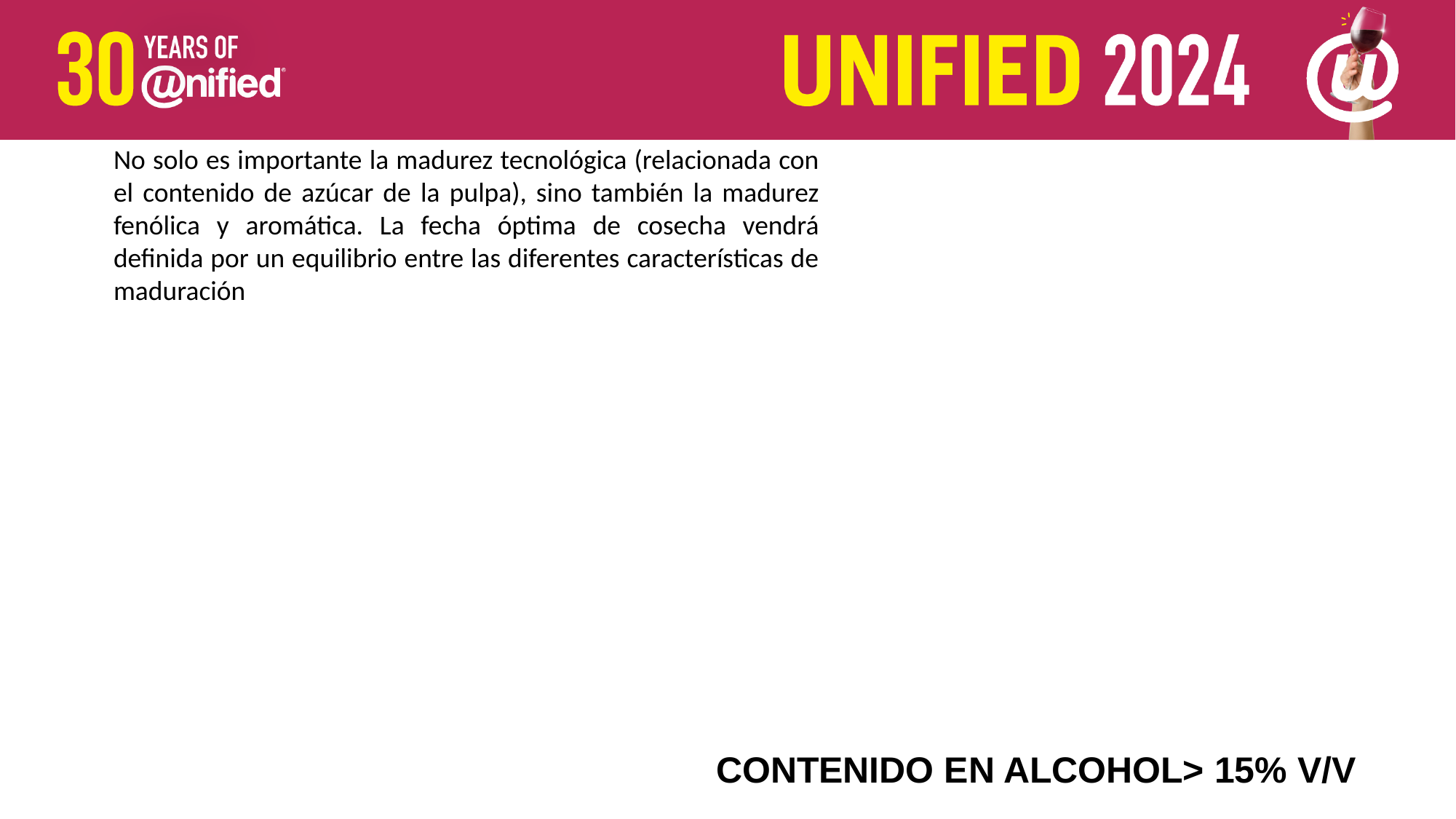

No solo es importante la madurez tecnológica (relacionada con el contenido de azúcar de la pulpa), sino también la madurez fenólica y aromática. La fecha óptima de cosecha vendrá definida por un equilibrio entre las diferentes características de maduración

Madurez Tecnológica

Madurez Tecnológica

Madurez fenólica

Madurez fenólica

CONTENIDO EN ALCOHOL> 15% V/V